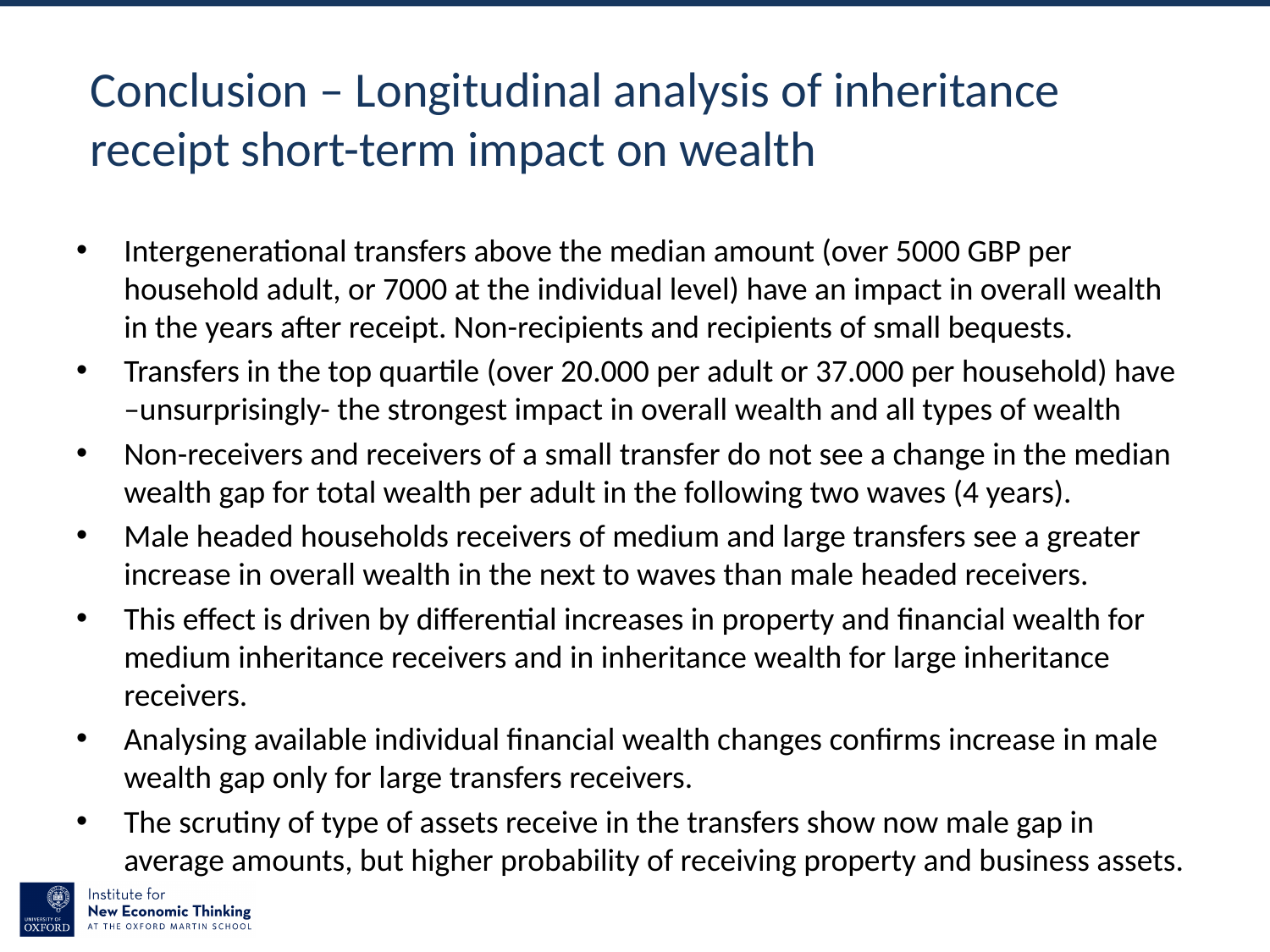

Conclusion – Longitudinal analysis of inheritance receipt short-term impact on wealth

Intergenerational transfers above the median amount (over 5000 GBP per household adult, or 7000 at the individual level) have an impact in overall wealth in the years after receipt. Non-recipients and recipients of small bequests.
Transfers in the top quartile (over 20.000 per adult or 37.000 per household) have –unsurprisingly- the strongest impact in overall wealth and all types of wealth
Non-receivers and receivers of a small transfer do not see a change in the median wealth gap for total wealth per adult in the following two waves (4 years).
Male headed households receivers of medium and large transfers see a greater increase in overall wealth in the next to waves than male headed receivers.
This effect is driven by differential increases in property and financial wealth for medium inheritance receivers and in inheritance wealth for large inheritance receivers.
Analysing available individual financial wealth changes confirms increase in male wealth gap only for large transfers receivers.
The scrutiny of type of assets receive in the transfers show now male gap in average amounts, but higher probability of receiving property and business assets.